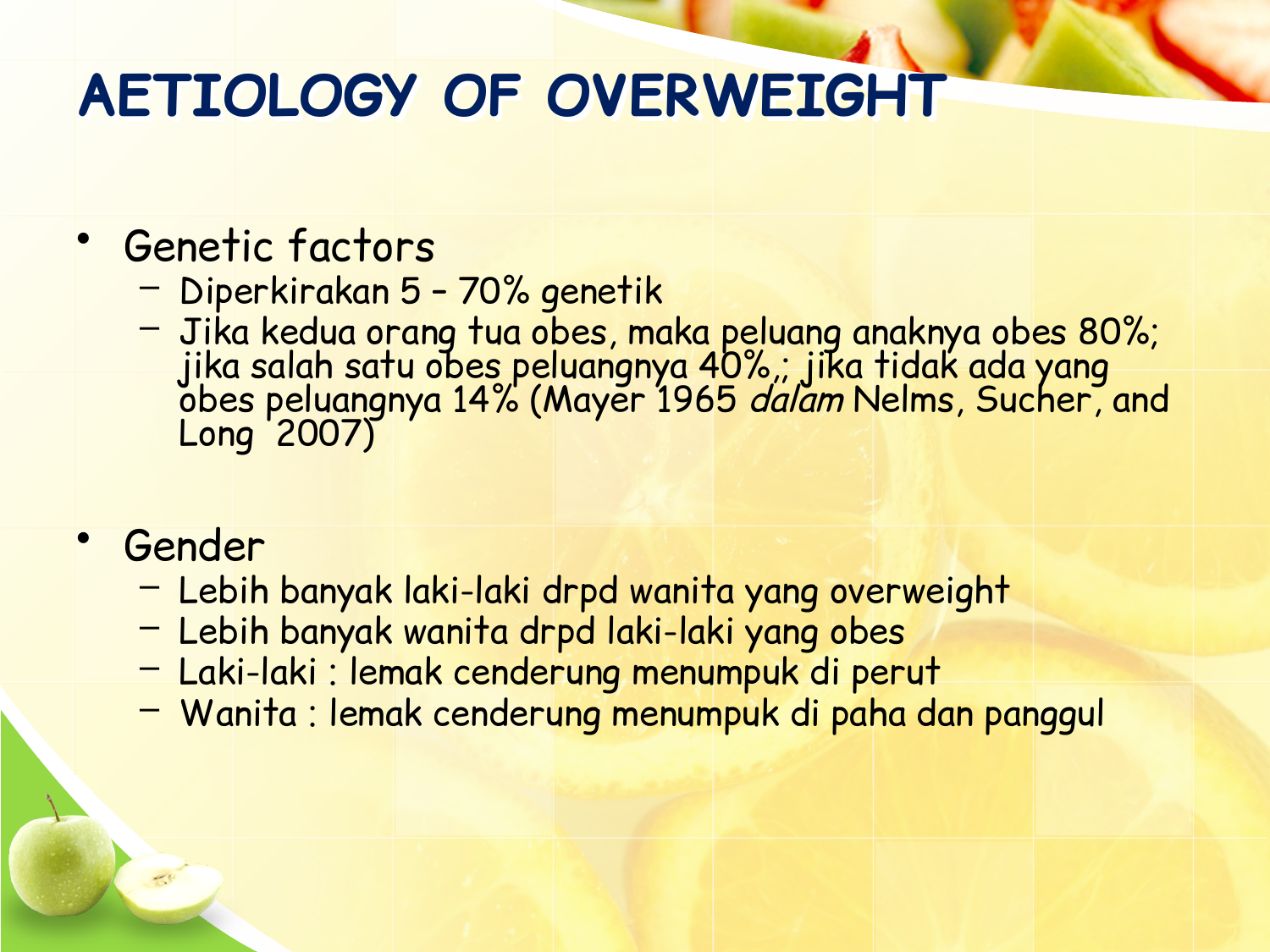

# AETIOLOGY OF OVERWEIGHT
Genetic factors
Diperkirakan 5 – 70% genetik
Jika kedua orang tua obes, maka peluang anaknya obes 80%; jika salah satu obes peluangnya 40%,; jika tidak ada yang obes peluangnya 14% (Mayer 1965 dalam Nelms, Sucher, and Long  2007)

Gender
Lebih banyak laki-laki drpd wanita yang overweight
Lebih banyak wanita drpd laki-laki yang obes
Laki-laki : lemak cenderung menumpuk di perut
Wanita : lemak cenderung menumpuk di paha dan panggul